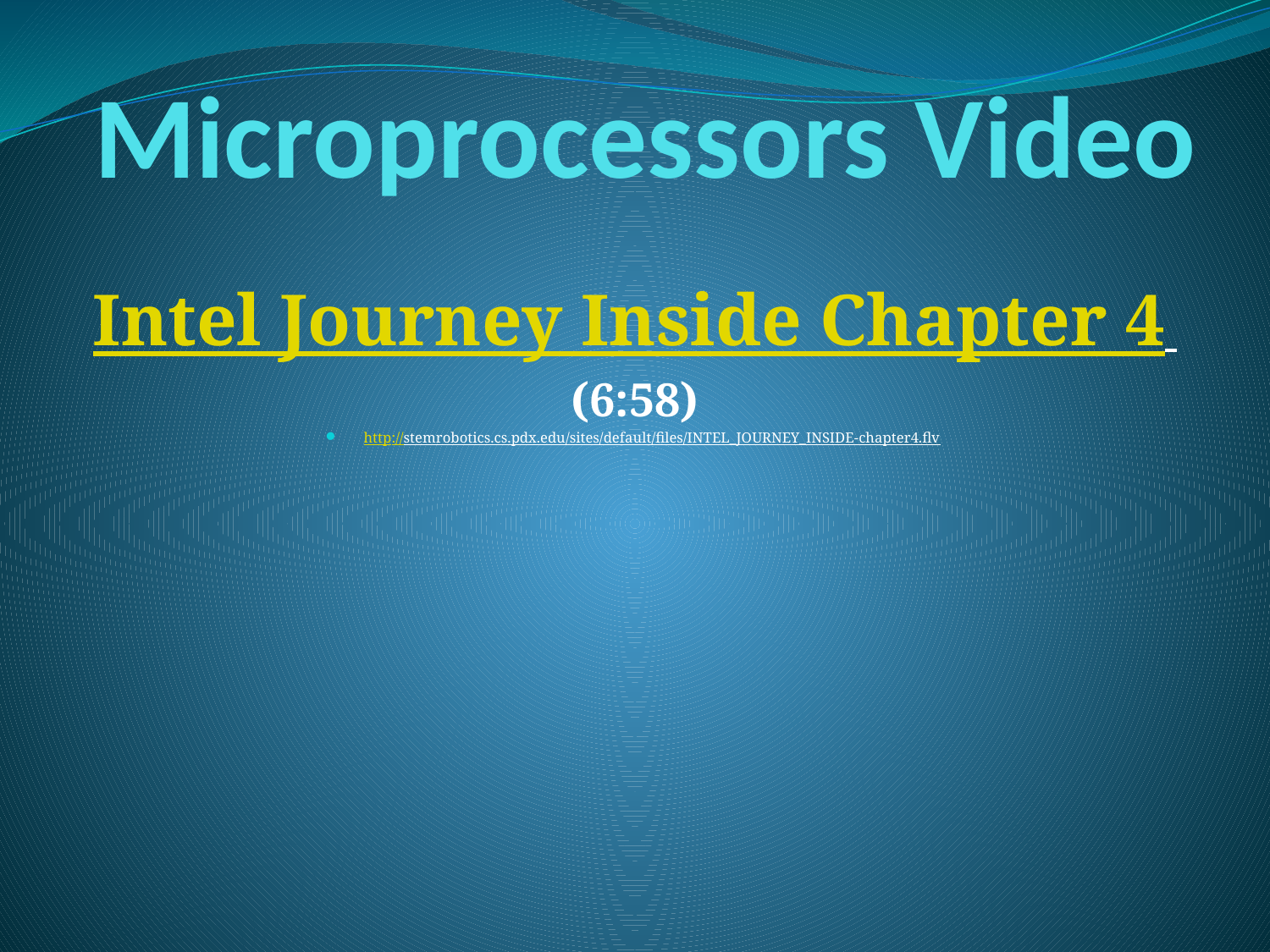

# Microprocessors Video
Intel Journey Inside Chapter 4 (6:58)
http://stemrobotics.cs.pdx.edu/sites/default/files/INTEL_JOURNEY_INSIDE-chapter4.flv